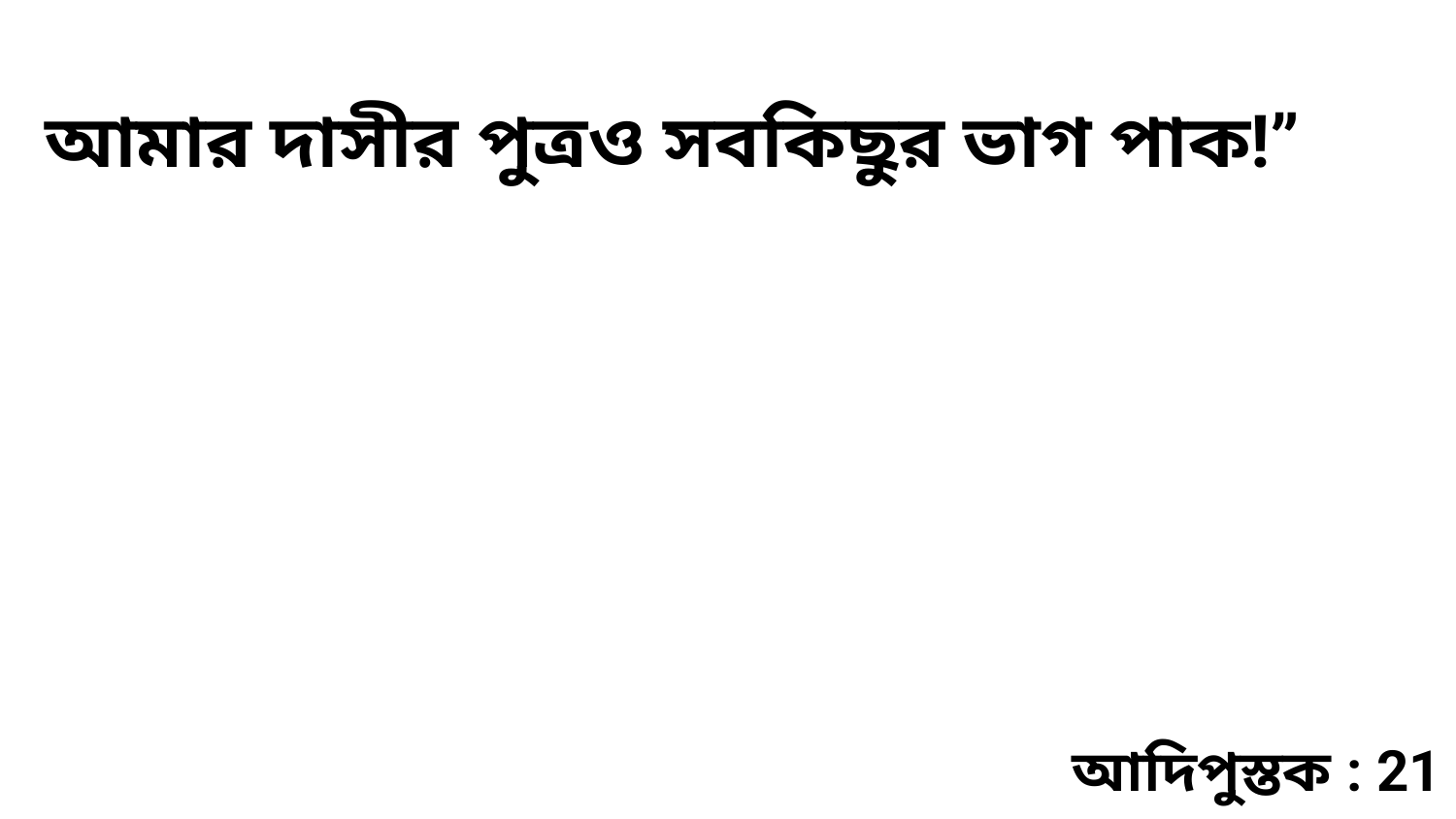

আমার দাসীর পুত্রও সবকিছুর ভাগ পাক!”
আদিপুস্তক : 21